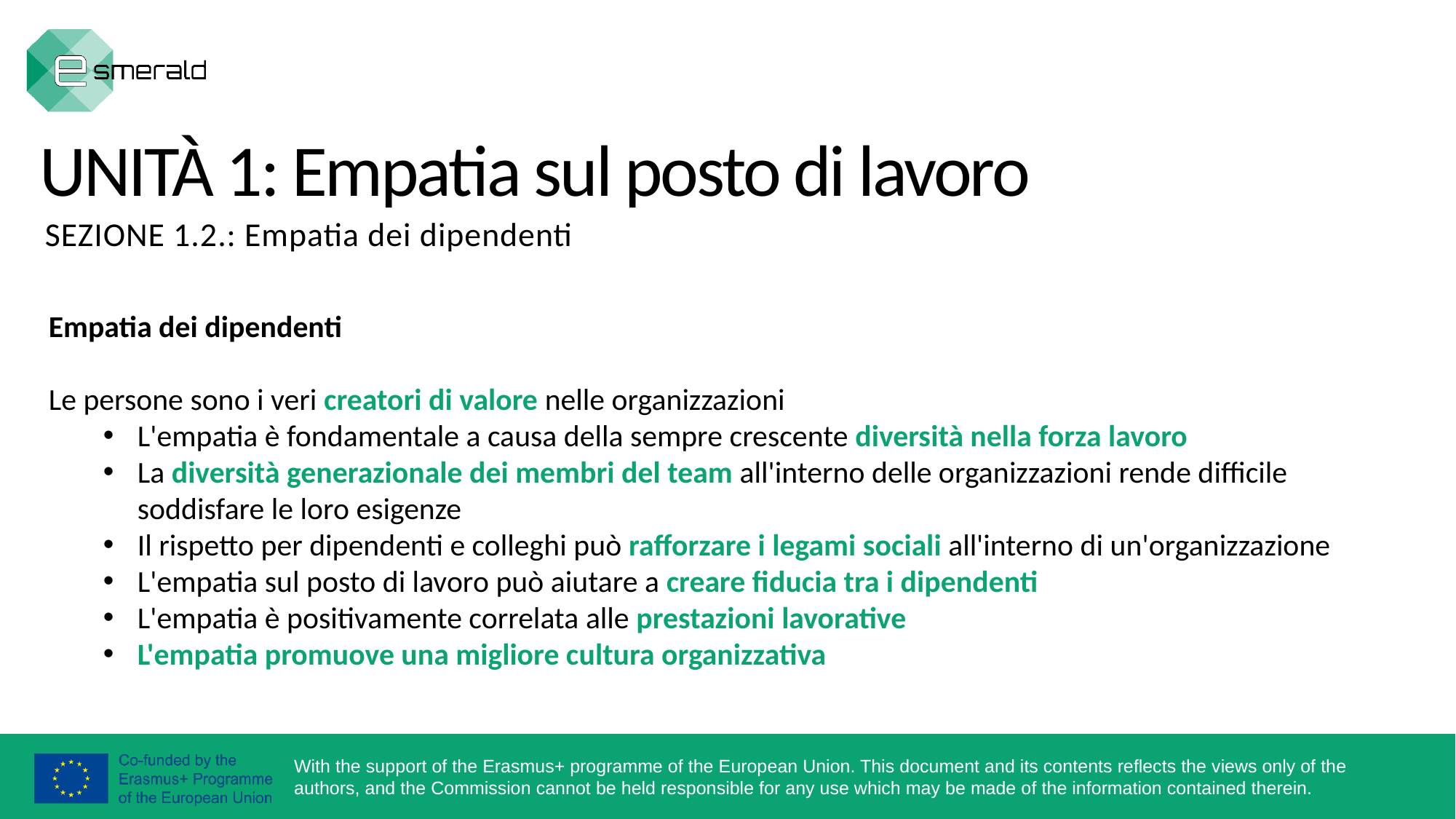

UNITÀ 1: Empatia sul posto di lavoro
SEZIONE 1.2.: Empatia dei dipendenti

Empatia dei dipendenti

Le persone sono i veri creatori di valore nelle organizzazioni
L'empatia è fondamentale a causa della sempre crescente diversità nella forza lavoro
La diversità generazionale dei membri del team all'interno delle organizzazioni rende difficile soddisfare le loro esigenze
Il rispetto per dipendenti e colleghi può rafforzare i legami sociali all'interno di un'organizzazione
L'empatia sul posto di lavoro può aiutare a creare fiducia tra i dipendenti
L'empatia è positivamente correlata alle prestazioni lavorative
L'empatia promuove una migliore cultura organizzativa